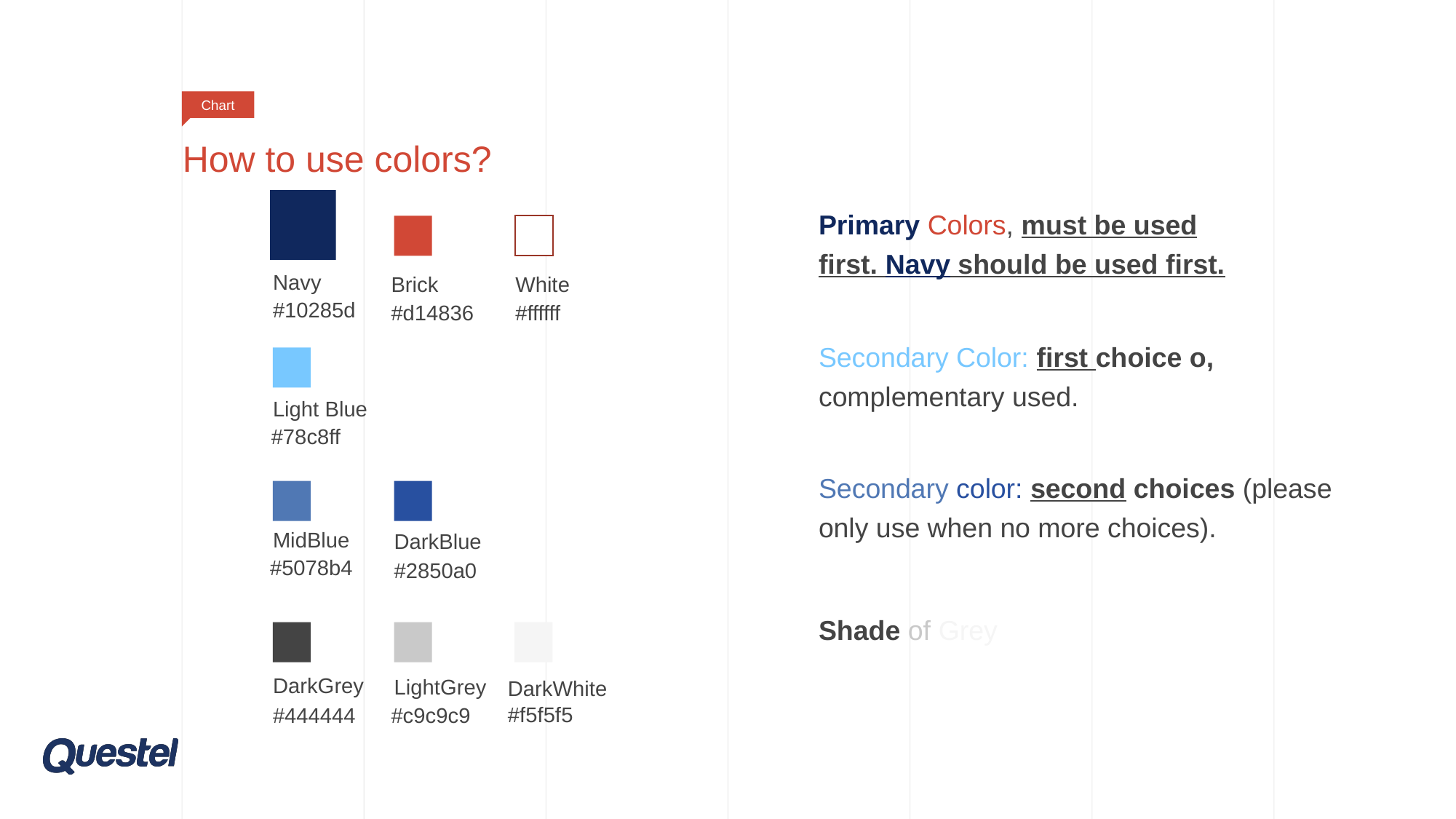

Chart

# How to use colors?

Primary Colors, must be used first. Navy should be used first.

Navy
White
Brick
#10285d

#d14836
#ffffff
Secondary Color: first choice o, complementary used.

Light Blue
#78c8ff
Secondary color: second choices (please only use when no more choices).

MidBlue
DarkBlue
#5078b4
#2850a0
Shade of Grey

DarkGrey
DarkWhite
#f5f5f5
#444444

LightGrey
#c9c9c9